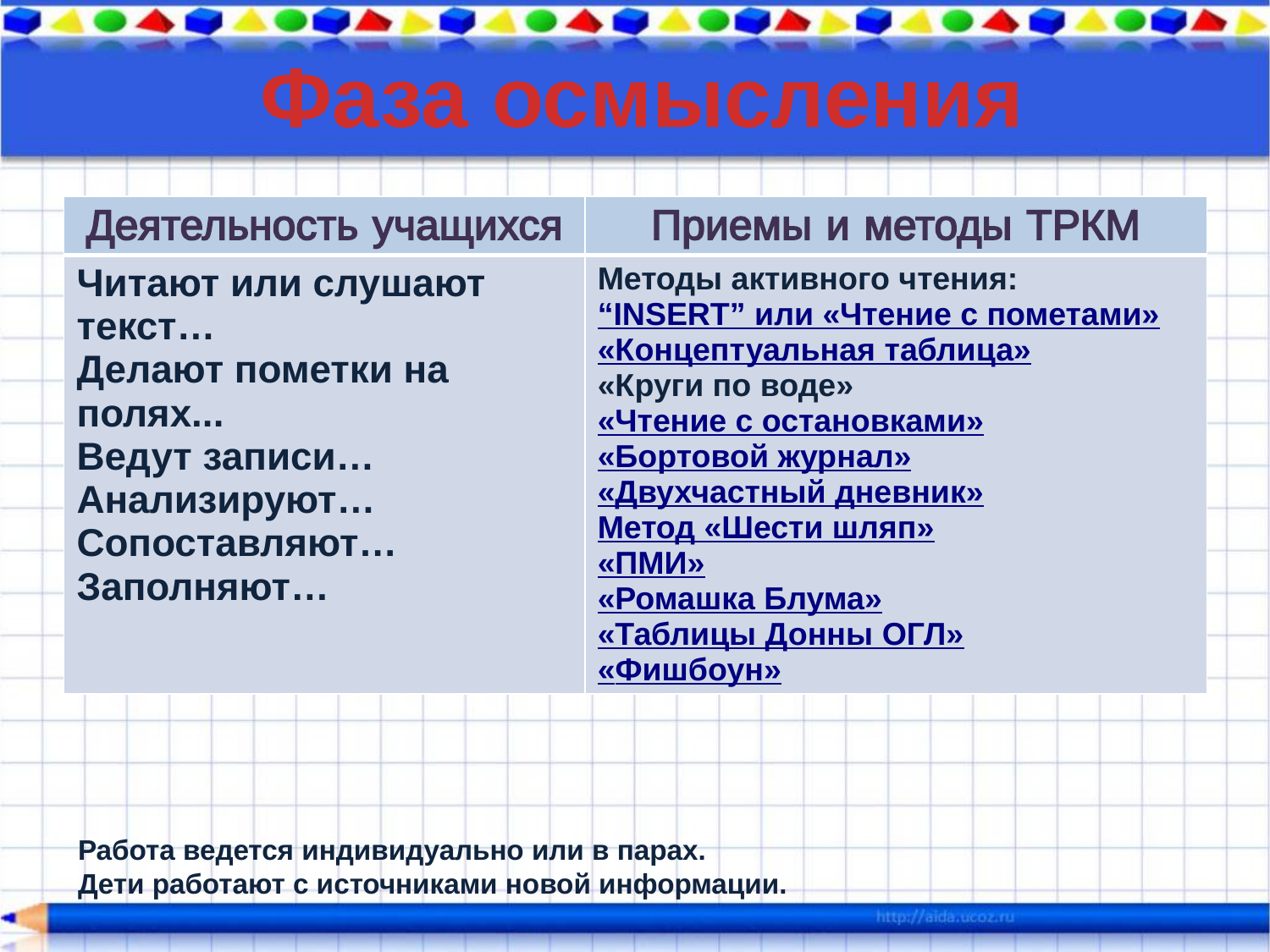

Фаза осмысления
| Деятельность учащихся | Приемы и методы ТРКМ |
| --- | --- |
| Читают или слушают текст… Делают пометки на полях... Ведут записи… Анализируют… Сопоставляют… Заполняют… | Методы активного чтения: “INSERT” или «Чтение с пометами» «Концептуальная таблица» «Круги по воде» «Чтение с остановками» «Бортовой журнал» «Двухчастный дневник» Метод «Шести шляп» «ПМИ» «Ромашка Блума» «Таблицы Донны ОГЛ» «Фишбоун» |
Работа ведется индивидуально или в парах.
Дети работают с источниками новой информации.